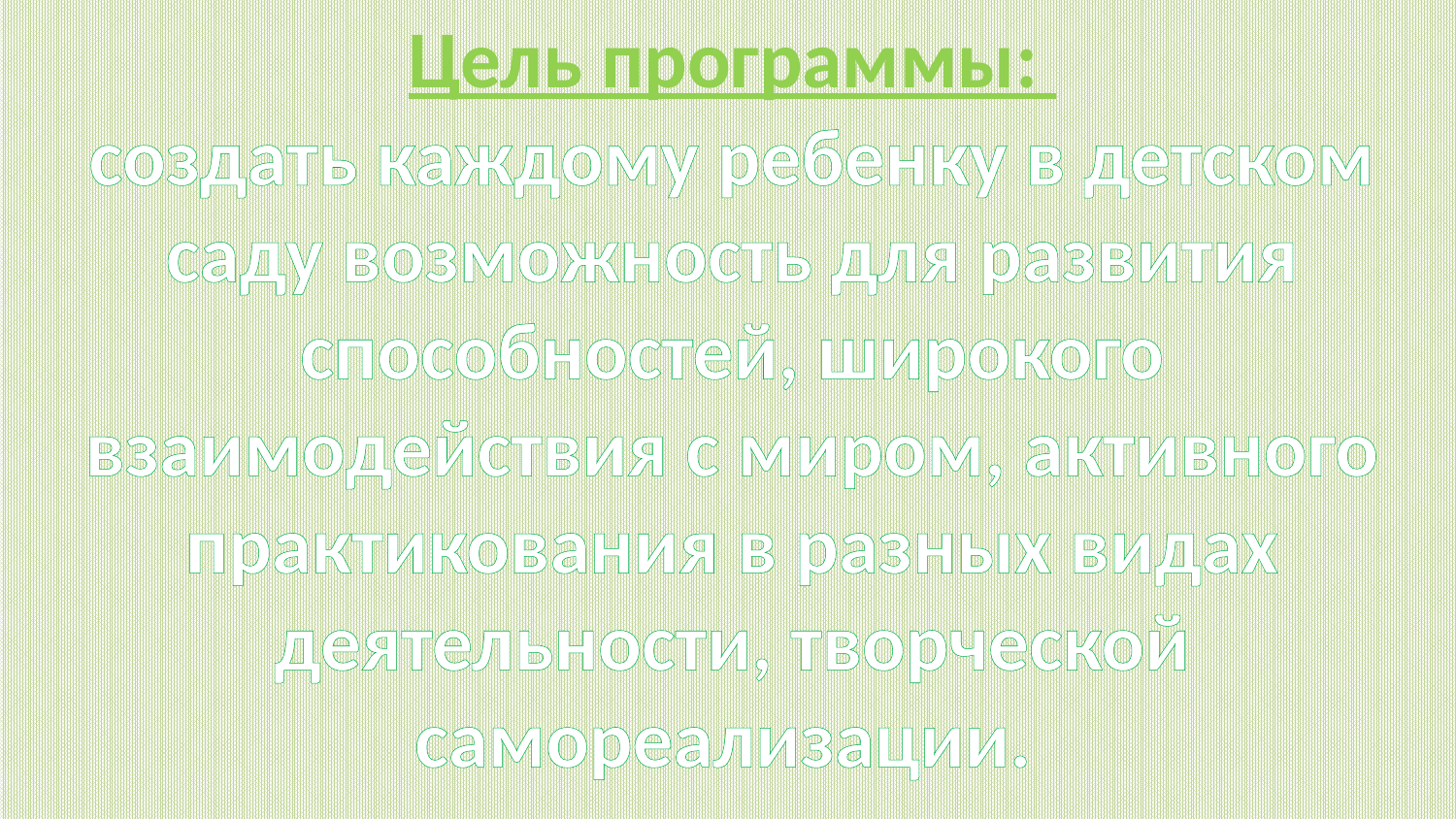

Цель программы:
создать каждому ребенку в детском саду возможность для развития способностей, широкого взаимодействия с миром, активного практикования в разных видах деятельности, творческой самореализации.